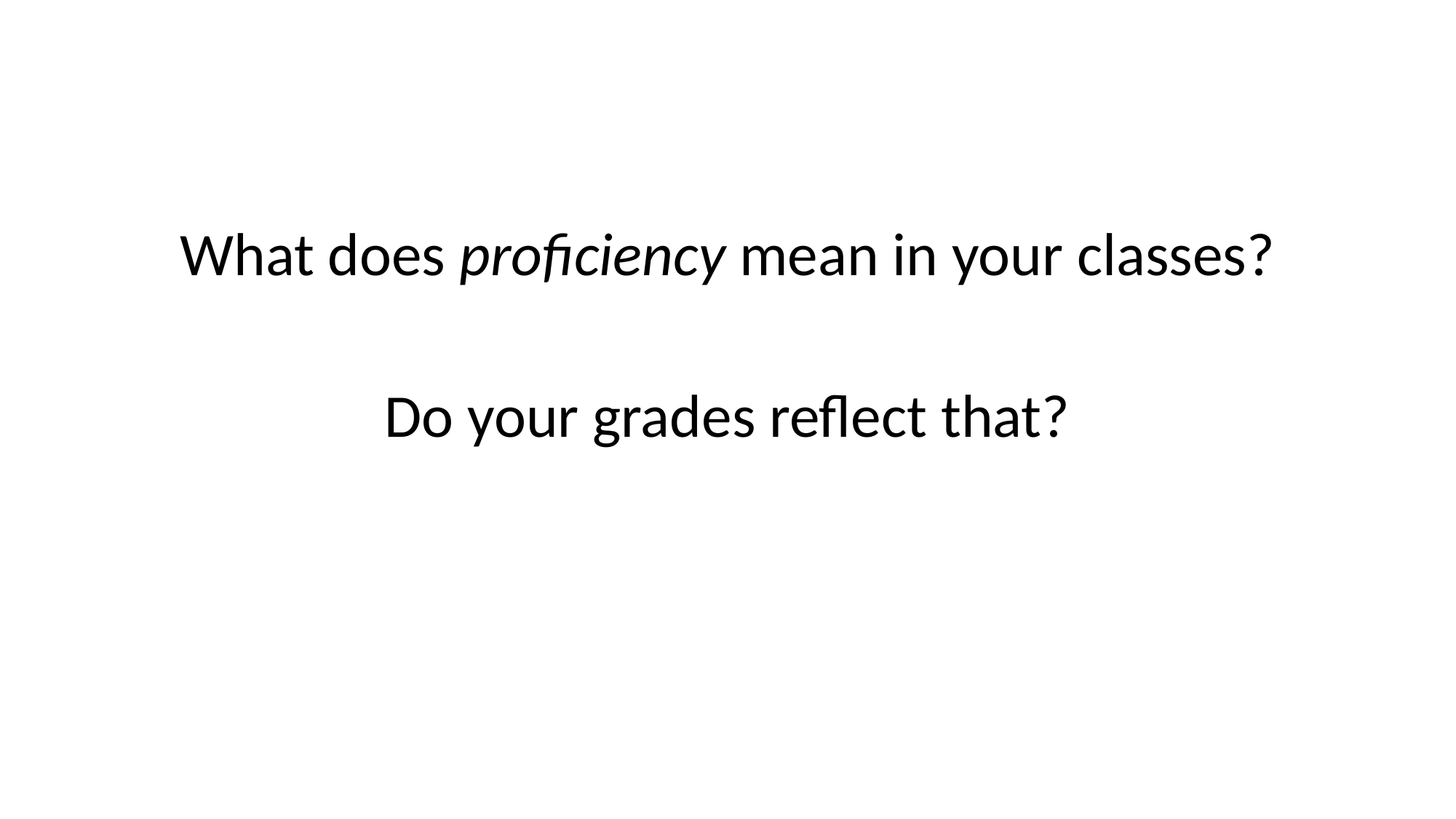

#
What does proficiency mean in your classes?

Do your grades reflect that?